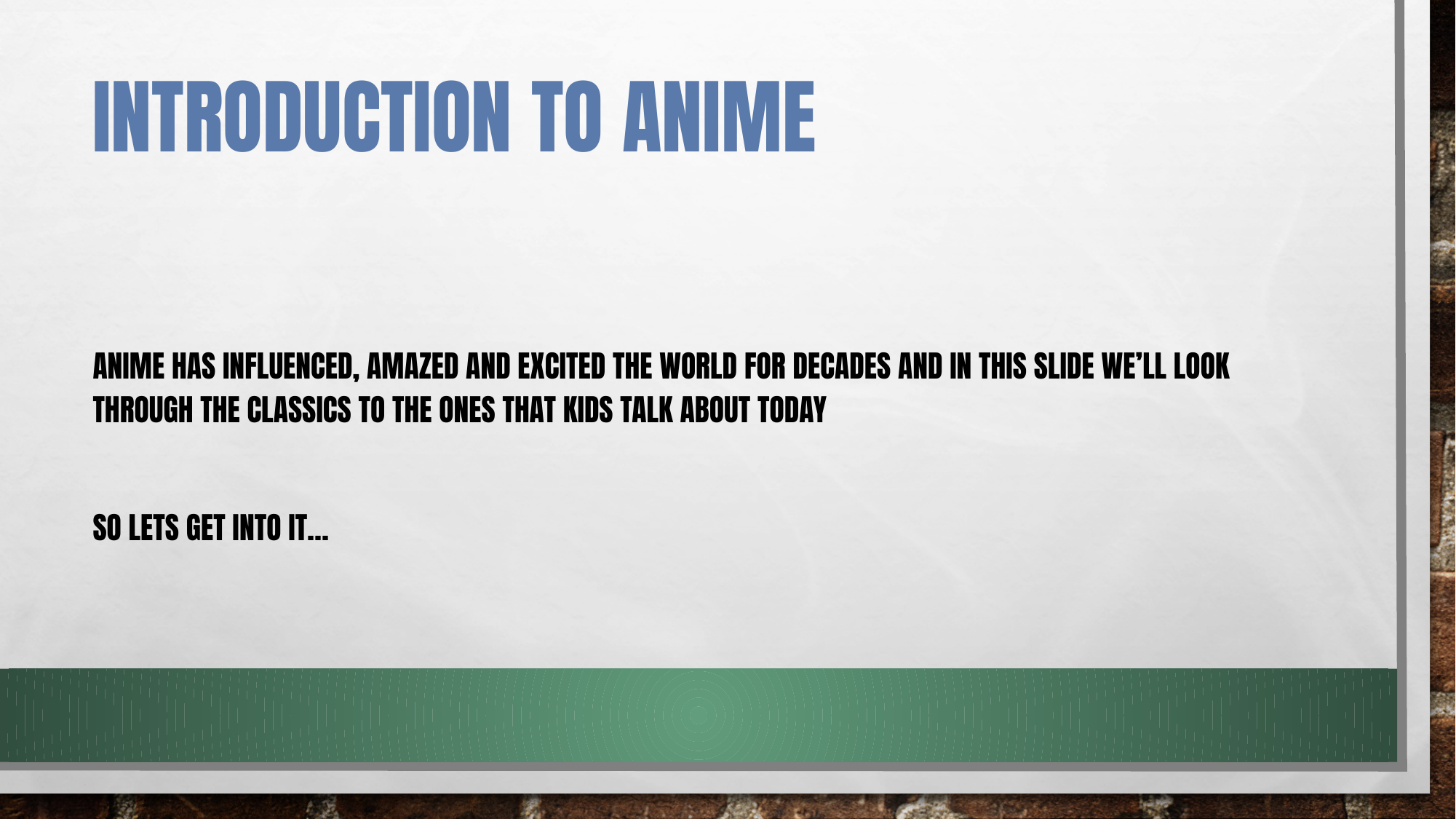

# Introduction to anime
Anime has influenced, amazed and excited the world for decades and in this slide we’ll look through the classics to the ones that kids talk about today

So lets get into it…